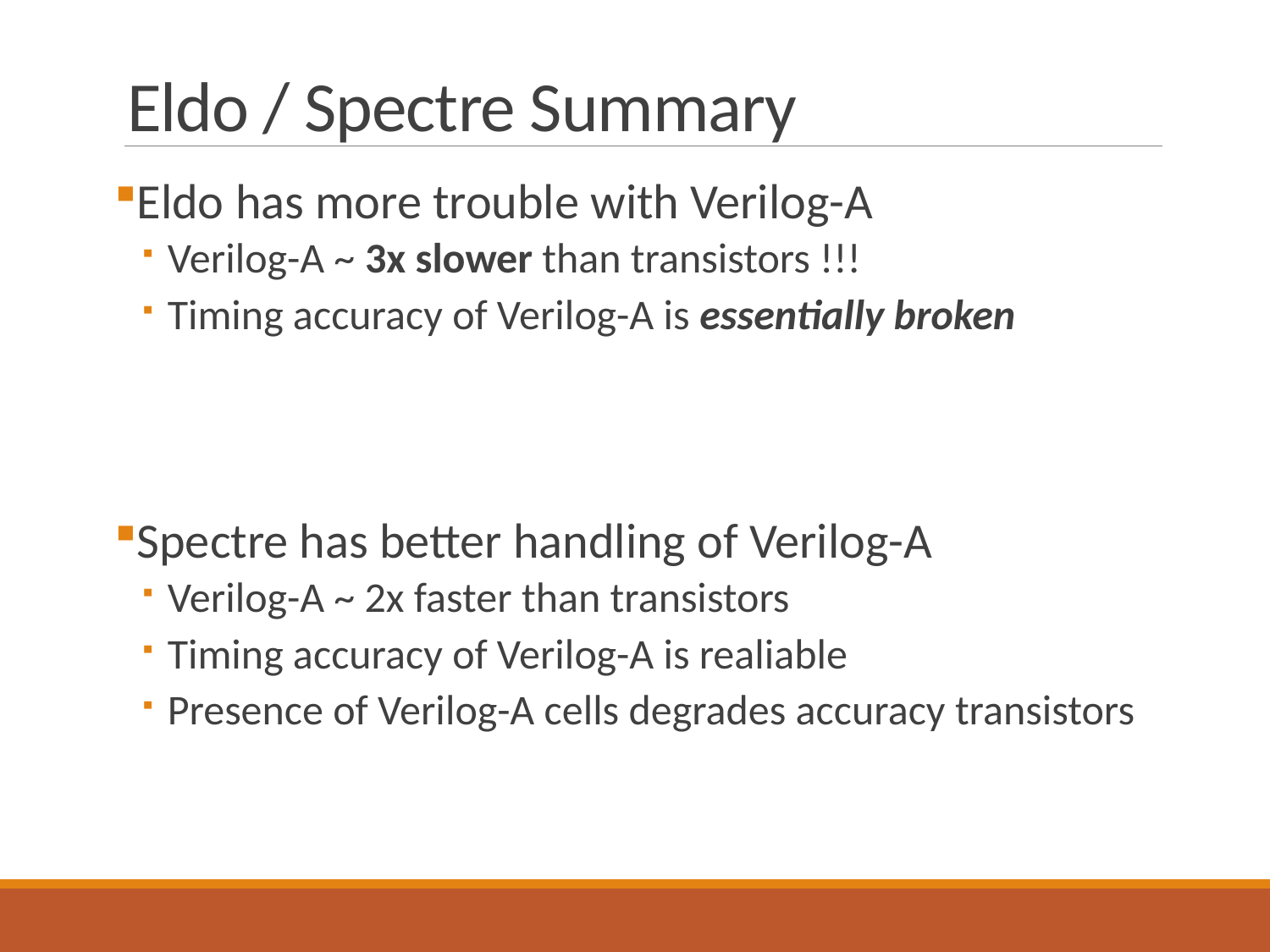

# Eldo / Spectre Summary
Eldo has more trouble with Verilog-A
Verilog-A ~ 3x slower than transistors !!!
Timing accuracy of Verilog-A is essentially broken

Spectre has better handling of Verilog-A
Verilog-A ~ 2x faster than transistors
Timing accuracy of Verilog-A is realiable
Presence of Verilog-A cells degrades accuracy transistors